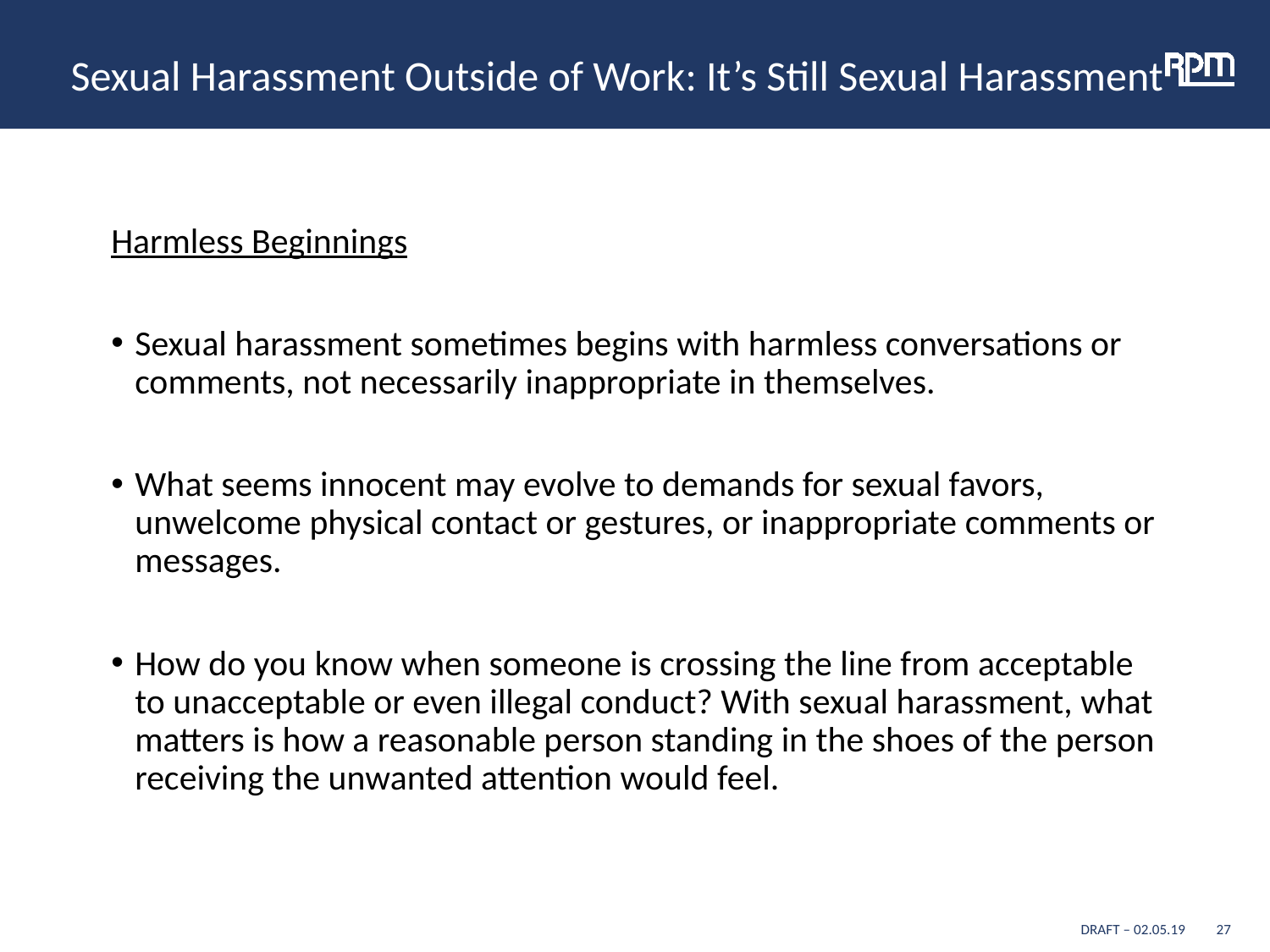

# Sexual Harassment Outside of Work: It’s Still Sexual Harassment
Harmless Beginnings

Sexual harassment sometimes begins with harmless conversations or comments, not necessarily inappropriate in themselves.

What seems innocent may evolve to demands for sexual favors, unwelcome physical contact or gestures, or inappropriate comments or messages.

How do you know when someone is crossing the line from acceptable to unacceptable or even illegal conduct? With sexual harassment, what matters is how a reasonable person standing in the shoes of the person receiving the unwanted attention would feel.